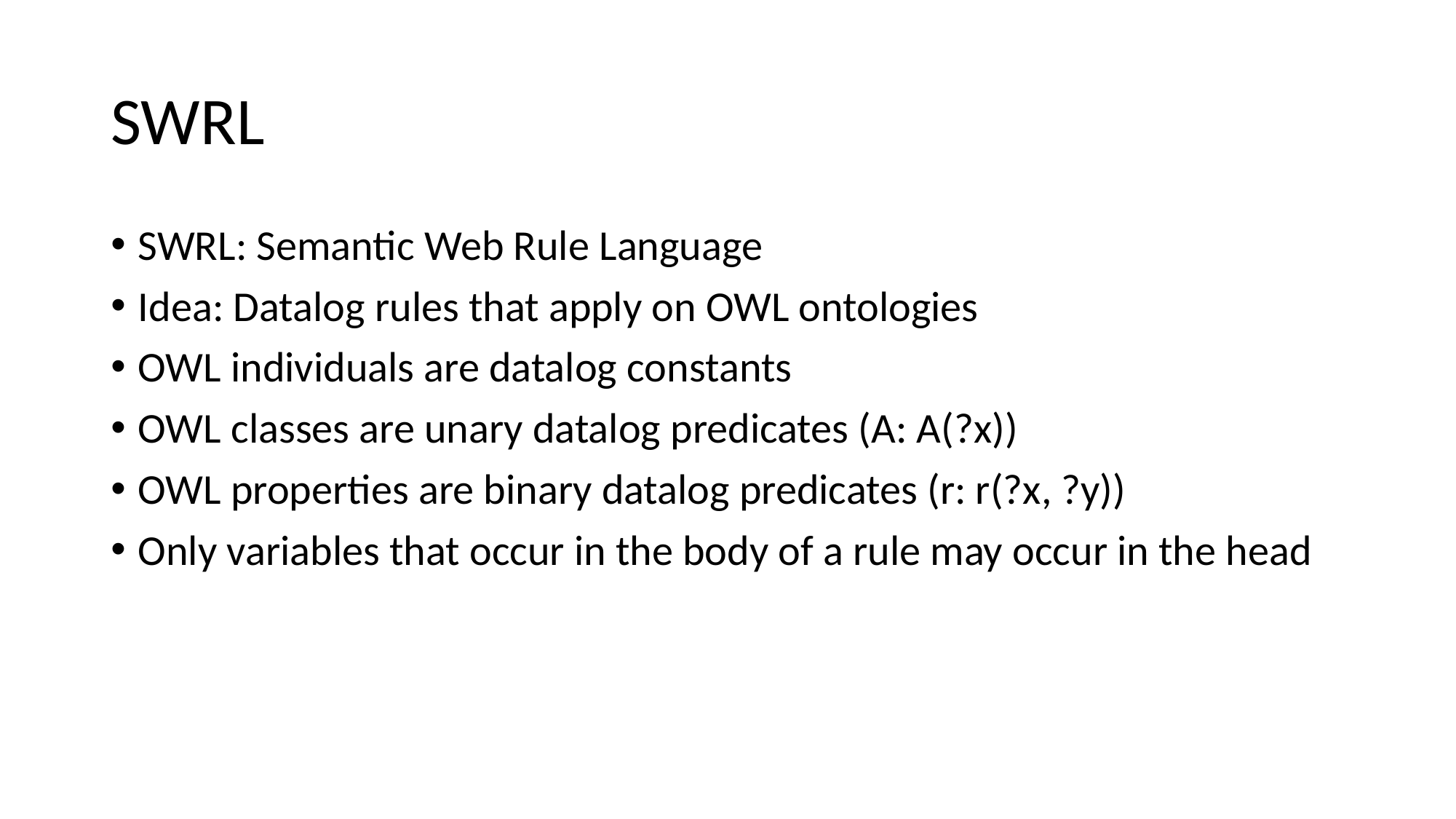

# SWRL
SWRL: Semantic Web Rule Language
Idea: Datalog rules that apply on OWL ontologies
OWL individuals are datalog constants
OWL classes are unary datalog predicates (A: A(?x))
OWL properties are binary datalog predicates (r: r(?x, ?y))
Only variables that occur in the body of a rule may occur in the head